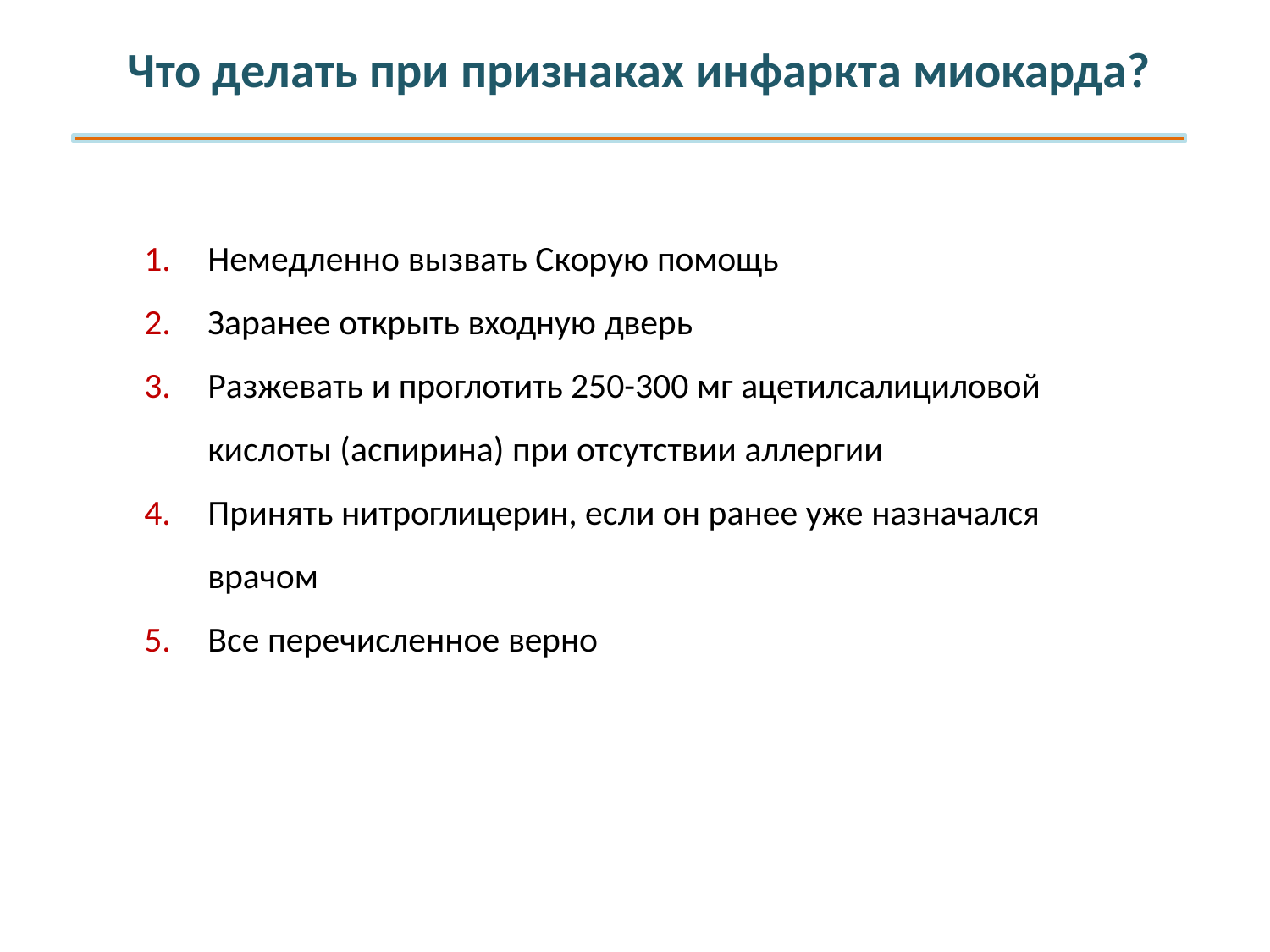

# Что делать при признаках инфаркта миокарда?

Немедленно вызвать Скорую помощь
Заранее открыть входную дверь
Разжевать и проглотить 250-300 мг ацетилсалициловой
кислоты (аспирина) при отсутствии аллергии
Принять нитроглицерин, если он ранее уже назначался
врачом
Все перечисленное верно